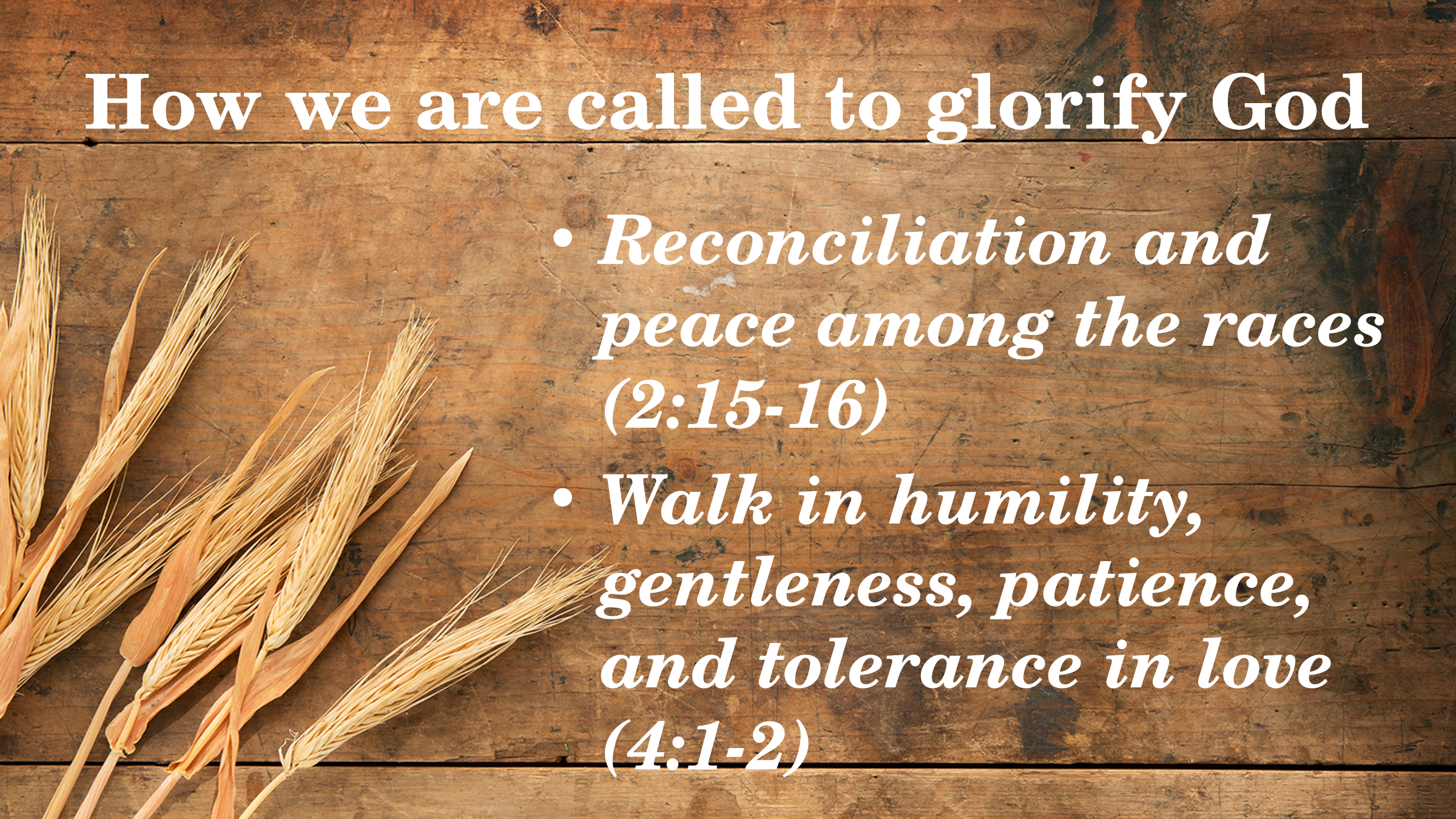

# How we are called to glorify God
Reconciliation and peace among the races (2:15-16)
Walk in humility, gentleness, patience, and tolerance in love (4:1-2)